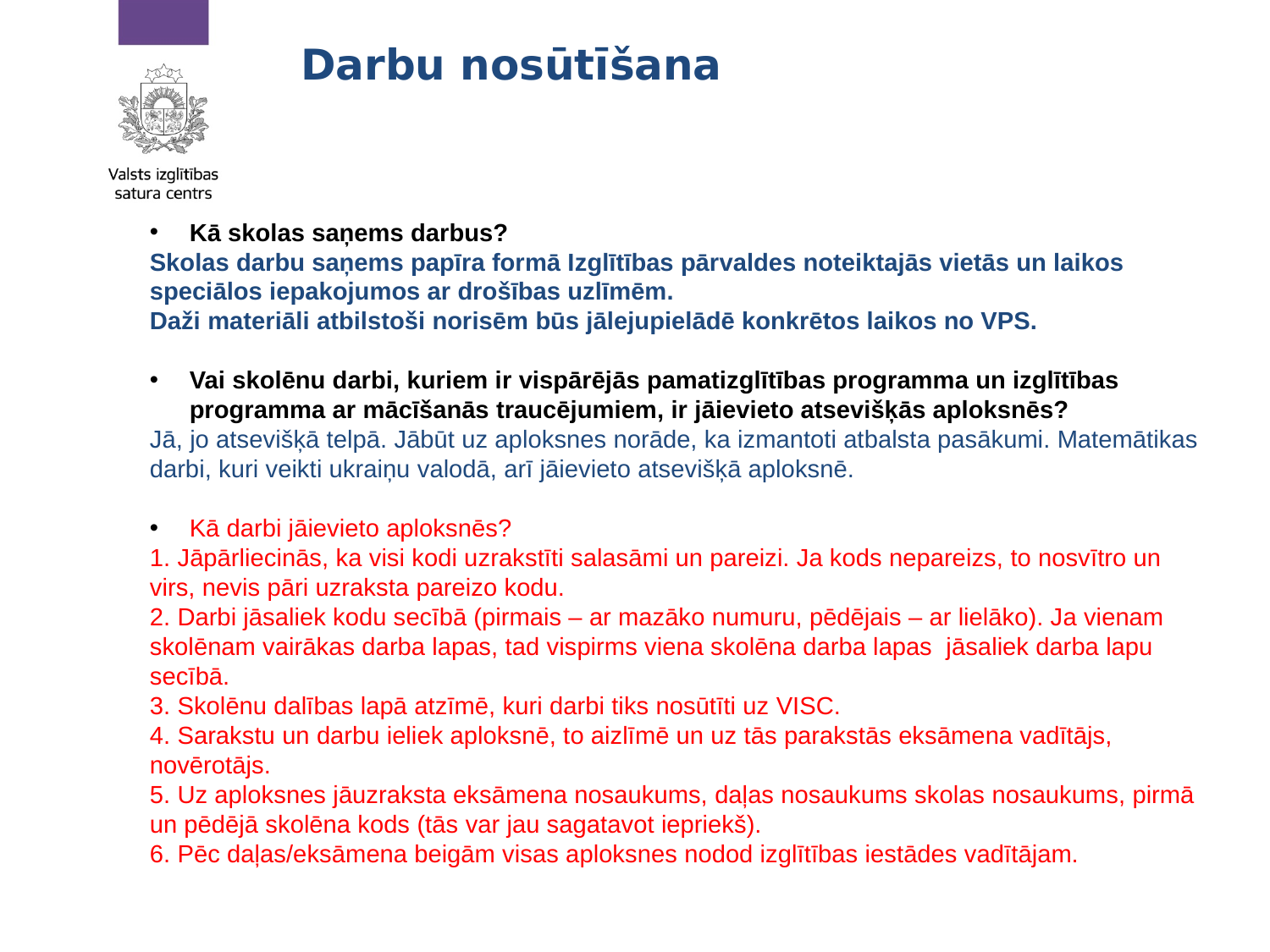

# Darbu nosūtīšana
Kā skolas saņems darbus?
Skolas darbu saņems papīra formā Izglītības pārvaldes noteiktajās vietās un laikos speciālos iepakojumos ar drošības uzlīmēm.
Daži materiāli atbilstoši norisēm būs jālejupielādē konkrētos laikos no VPS.

Vai skolēnu darbi, kuriem ir vispārējās pamatizglītības programma un izglītības programma ar mācīšanās traucējumiem, ir jāievieto atsevišķās aploksnēs?
Jā, jo atsevišķā telpā. Jābūt uz aploksnes norāde, ka izmantoti atbalsta pasākumi. Matemātikas darbi, kuri veikti ukraiņu valodā, arī jāievieto atsevišķā aploksnē.

Kā darbi jāievieto aploksnēs?
1. Jāpārliecinās, ka visi kodi uzrakstīti salasāmi un pareizi. Ja kods nepareizs, to nosvītro un virs, nevis pāri uzraksta pareizo kodu.
2. Darbi jāsaliek kodu secībā (pirmais – ar mazāko numuru, pēdējais – ar lielāko). Ja vienam skolēnam vairākas darba lapas, tad vispirms viena skolēna darba lapas  jāsaliek darba lapu secībā.
3. Skolēnu dalības lapā atzīmē, kuri darbi tiks nosūtīti uz VISC.
4. Sarakstu un darbu ieliek aploksnē, to aizlīmē un uz tās parakstās eksāmena vadītājs, novērotājs.
5. Uz aploksnes jāuzraksta eksāmena nosaukums, daļas nosaukums skolas nosaukums, pirmā un pēdējā skolēna kods (tās var jau sagatavot iepriekš).
6. Pēc daļas/eksāmena beigām visas aploksnes nodod izglītības iestādes vadītājam.